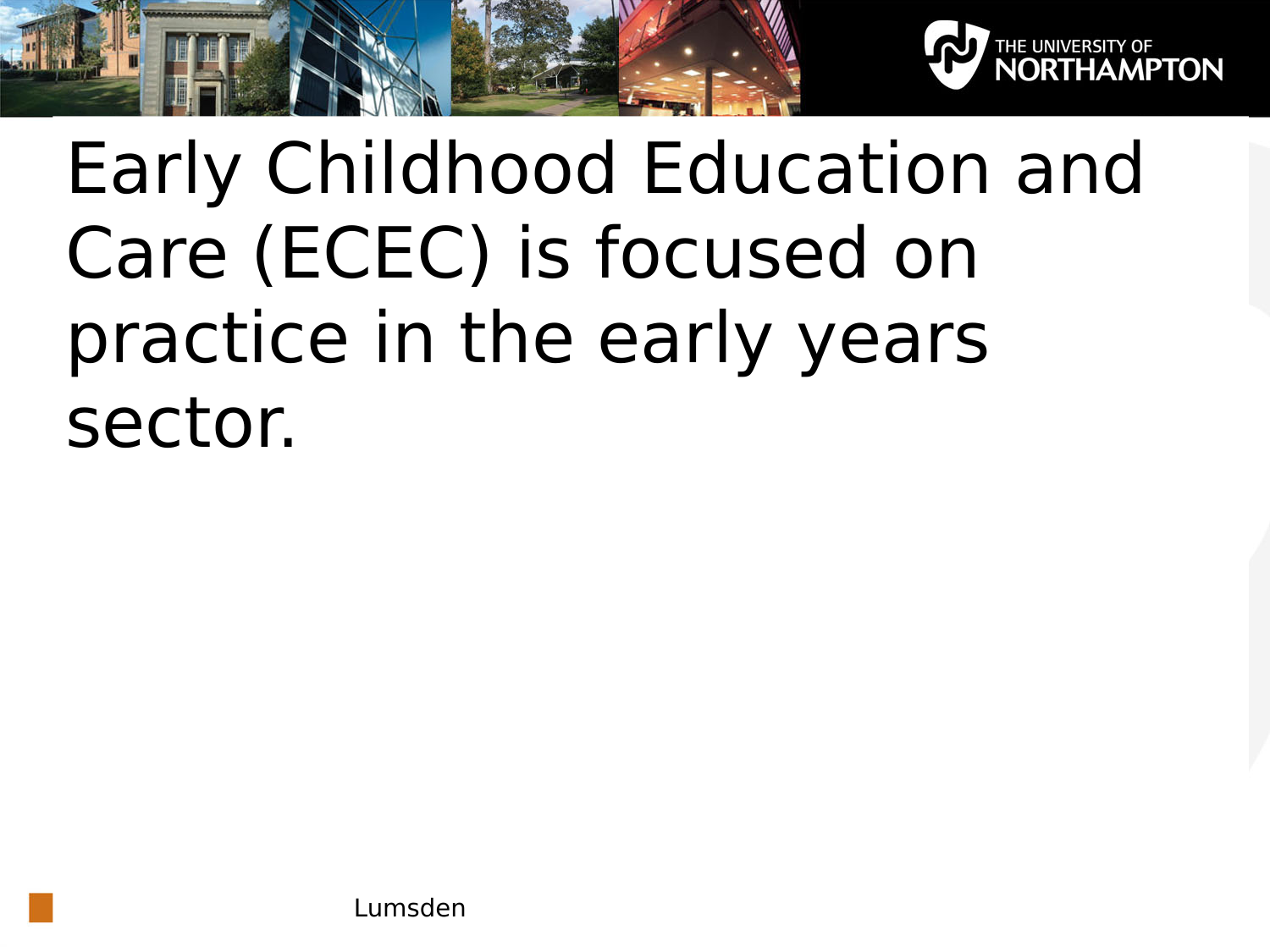

Early Childhood Education and Care (ECEC) is focused on practice in the early years sector.

Lumsden